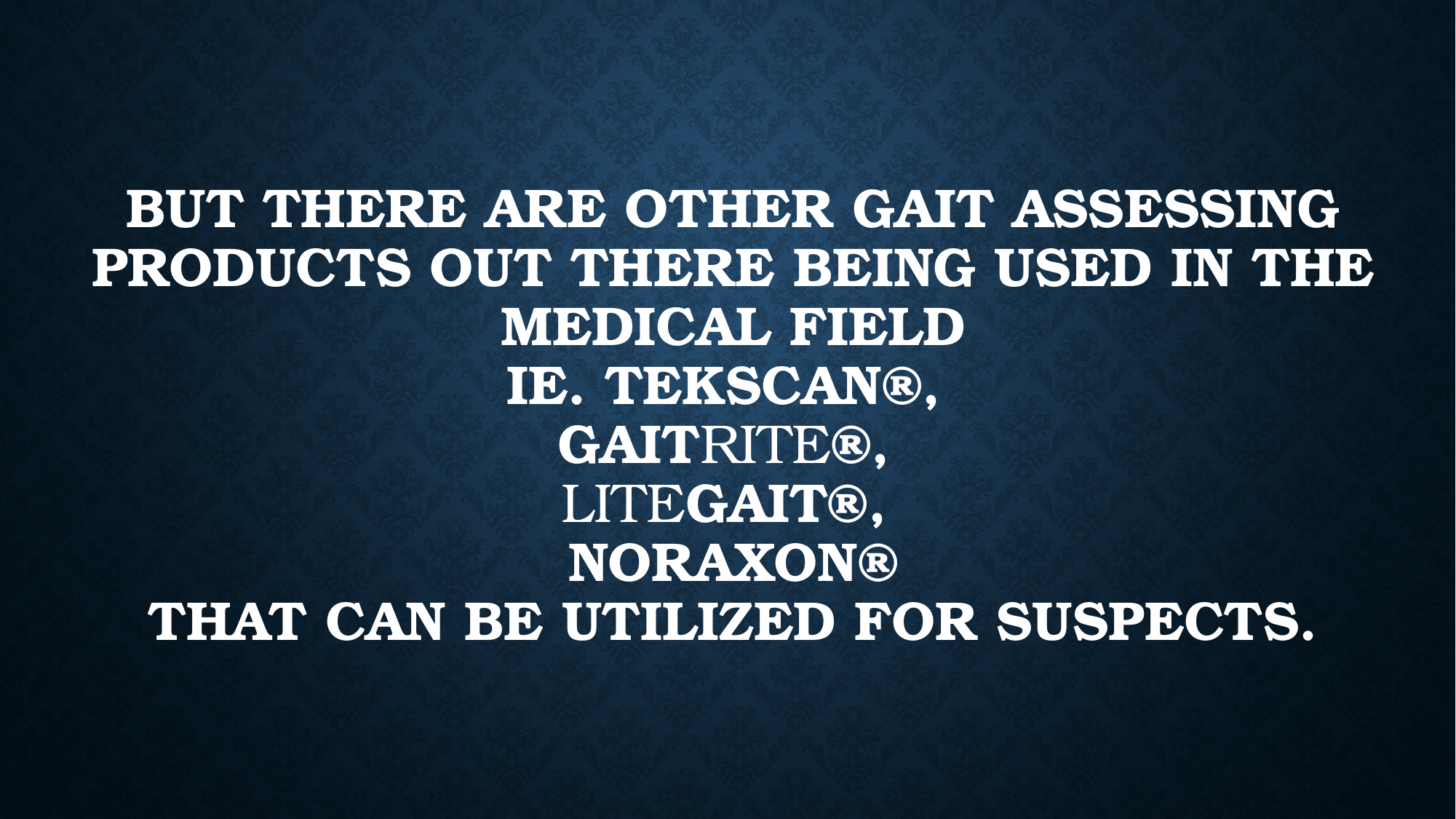

BUT THERE ARE OTHER GAIT ASSESSING PRODUCTS OUT THERE BEING USED IN THE MEDICAL FIELD
IE. TEKSCAN®,
GAITRITE®,
LITEGAIT®,
NORAXON®
THAT CAN BE UTILIZED FOR SUSPECTS.